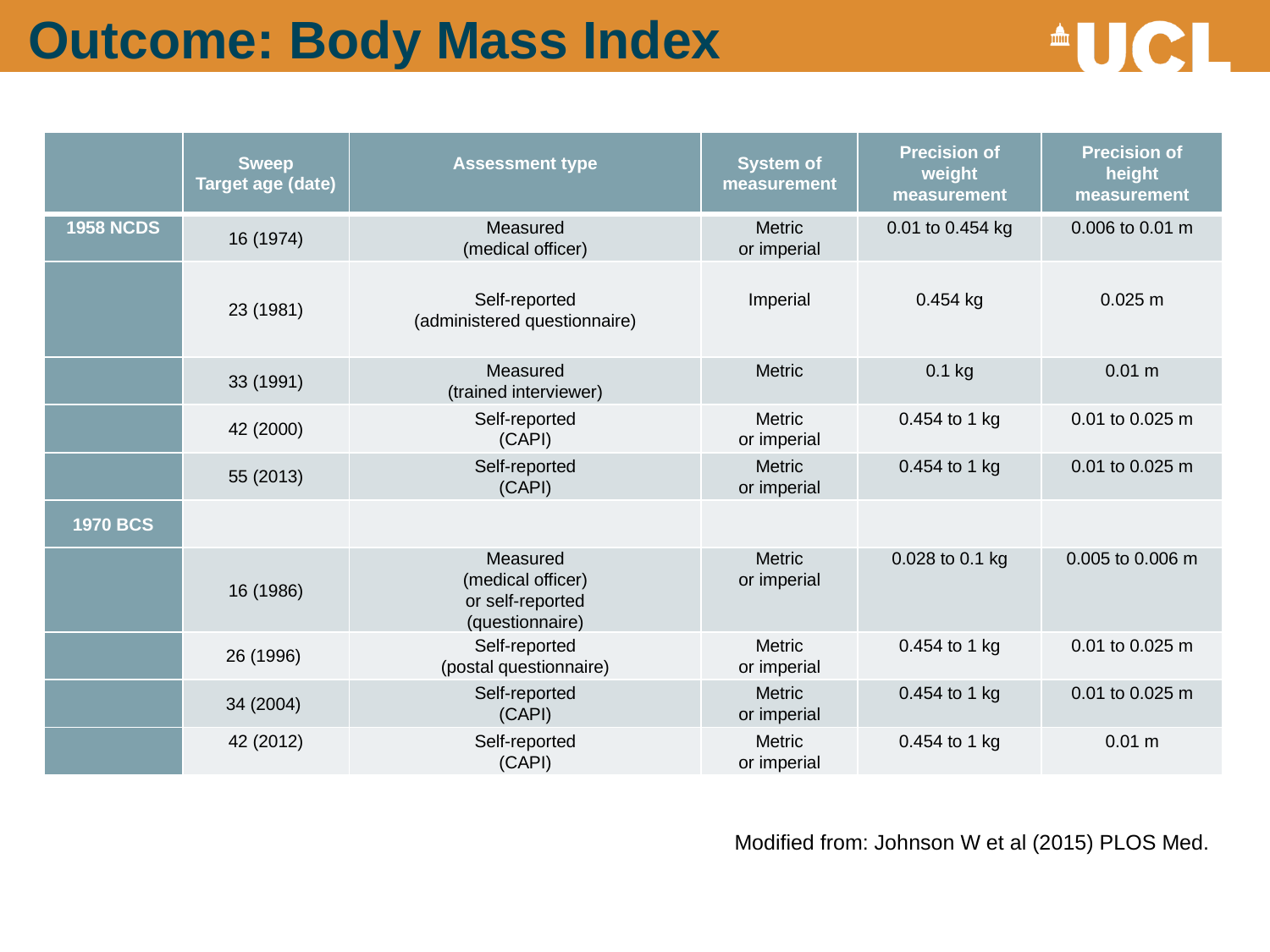

Outcome: Body Mass Index
|  | Sweep Target age (date) | Assessment type | System of measurement | Precision of weight measurement | Precision of height measurement |
| --- | --- | --- | --- | --- | --- |
| 1958 NCDS | 16 (1974) | Measured (medical officer) | Metric or imperial | 0.01 to 0.454 kg | 0.006 to 0.01 m |
|  | 23 (1981) | Self-reported (administered questionnaire) | Imperial | 0.454 kg | 0.025 m |
|  | 33 (1991) | Measured (trained interviewer) | Metric | 0.1 kg | 0.01 m |
|  | 42 (2000) | Self-reported (CAPI) | Metric or imperial | 0.454 to 1 kg | 0.01 to 0.025 m |
|  | 55 (2013) | Self-reported (CAPI) | Metric or imperial | 0.454 to 1 kg | 0.01 to 0.025 m |
| 1970 BCS |  |  |  |  |  |
|  | 16 (1986) | Measured (medical officer) or self-reported (questionnaire) | Metric or imperial | 0.028 to 0.1 kg | 0.005 to 0.006 m |
|  | 26 (1996) | Self-reported (postal questionnaire) | Metric or imperial | 0.454 to 1 kg | 0.01 to 0.025 m |
|  | 34 (2004) | Self-reported (CAPI) | Metric or imperial | 0.454 to 1 kg | 0.01 to 0.025 m |
|  | 42 (2012) | Self-reported (CAPI) | Metric or imperial | 0.454 to 1 kg | 0.01 m |
Modified from: Johnson W et al (2015) PLOS Med.